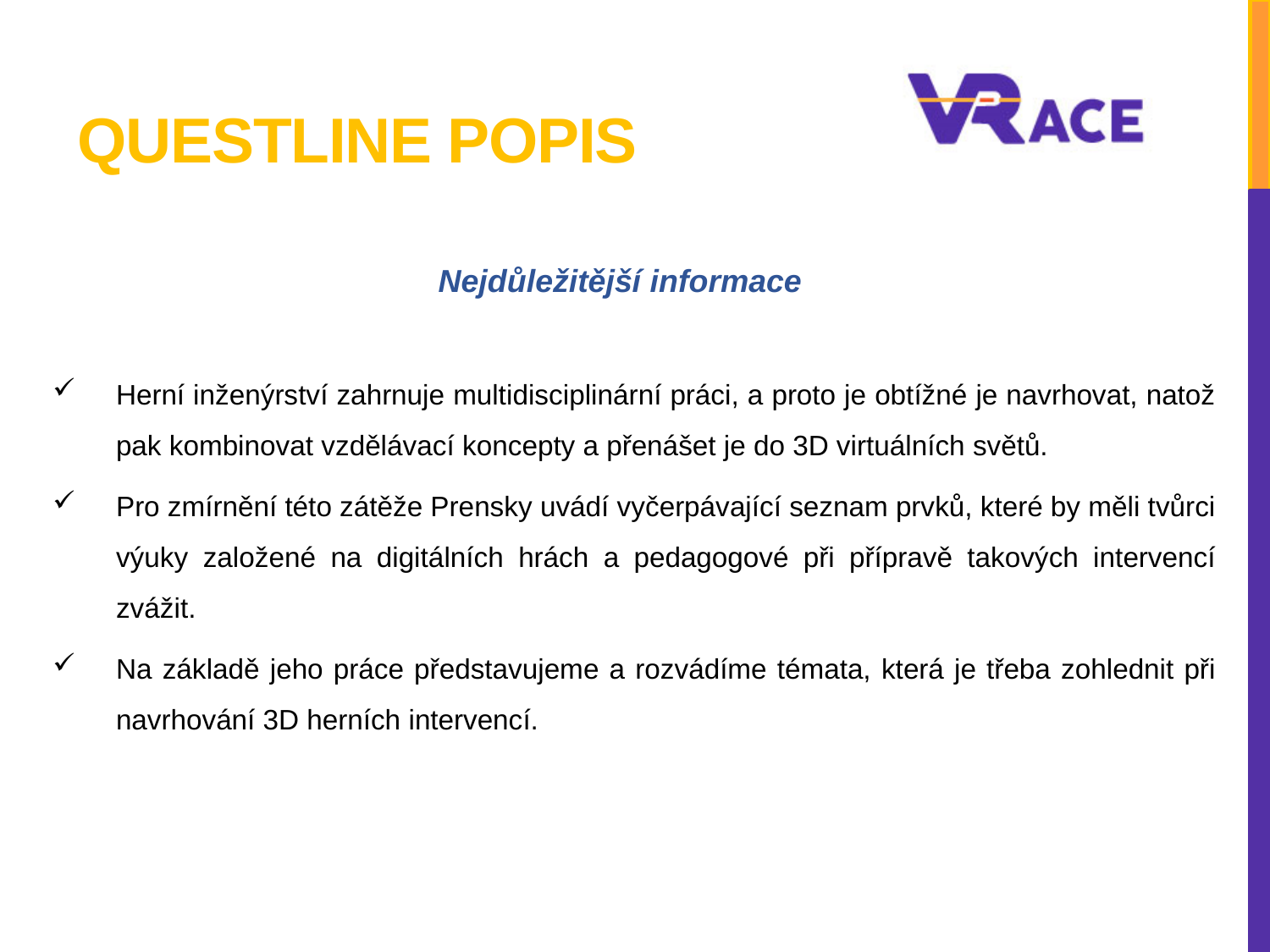

# Questline Popis
Nejdůležitější informace
Herní inženýrství zahrnuje multidisciplinární práci, a proto je obtížné je navrhovat, natož pak kombinovat vzdělávací koncepty a přenášet je do 3D virtuálních světů.
Pro zmírnění této zátěže Prensky uvádí vyčerpávající seznam prvků, které by měli tvůrci výuky založené na digitálních hrách a pedagogové při přípravě takových intervencí zvážit.
Na základě jeho práce představujeme a rozvádíme témata, která je třeba zohlednit při navrhování 3D herních intervencí.